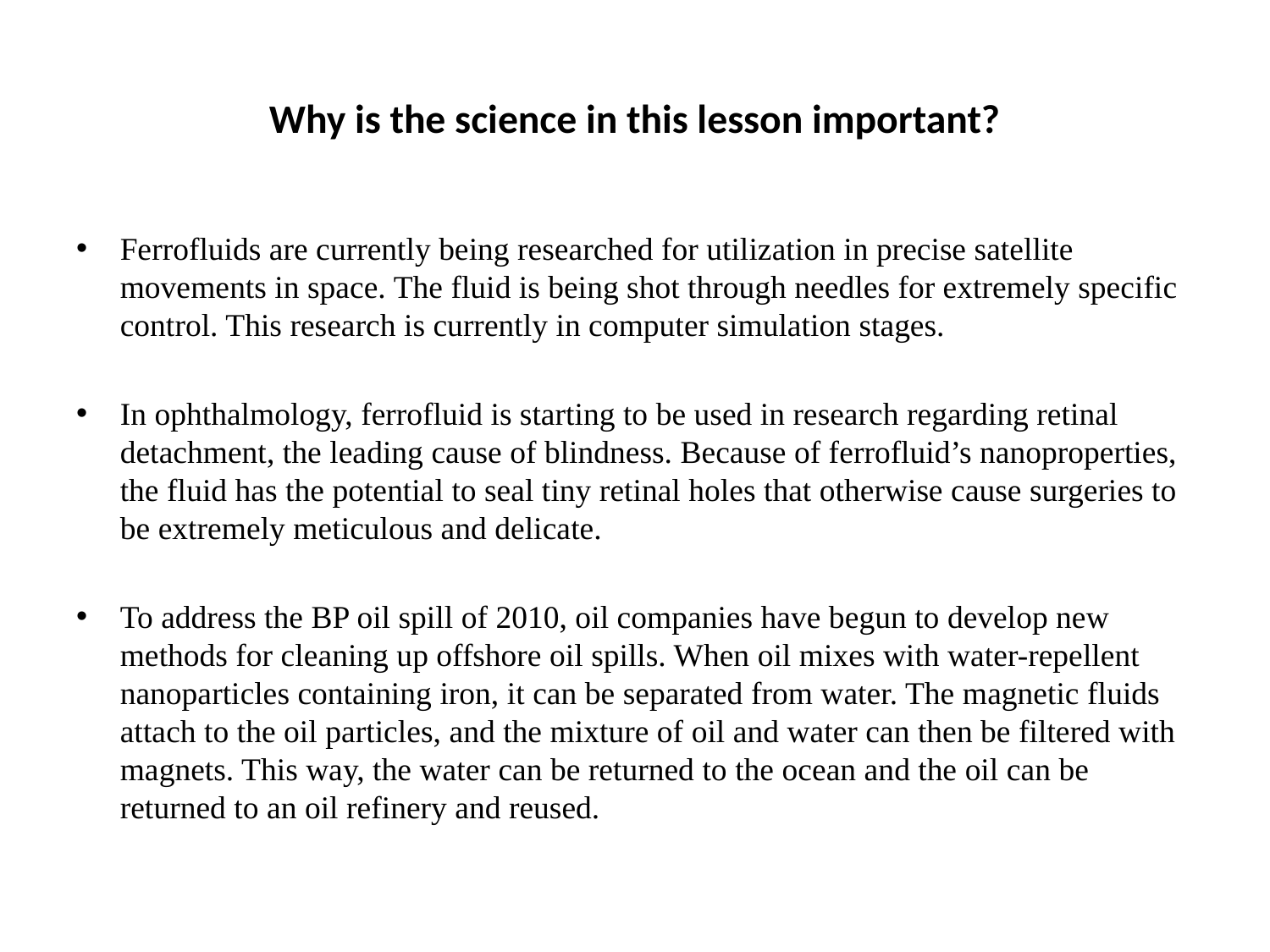

# Why is the science in this lesson important?
Ferrofluids are currently being researched for utilization in precise satellite movements in space. The fluid is being shot through needles for extremely specific control. This research is currently in computer simulation stages.

In ophthalmology, ferrofluid is starting to be used in research regarding retinal detachment, the leading cause of blindness. Because of ferrofluid’s nanoproperties, the fluid has the potential to seal tiny retinal holes that otherwise cause surgeries to be extremely meticulous and delicate.

To address the BP oil spill of 2010, oil companies have begun to develop new methods for cleaning up offshore oil spills. When oil mixes with water-repellent nanoparticles containing iron, it can be separated from water. The magnetic fluids attach to the oil particles, and the mixture of oil and water can then be filtered with magnets. This way, the water can be returned to the ocean and the oil can be returned to an oil refinery and reused.